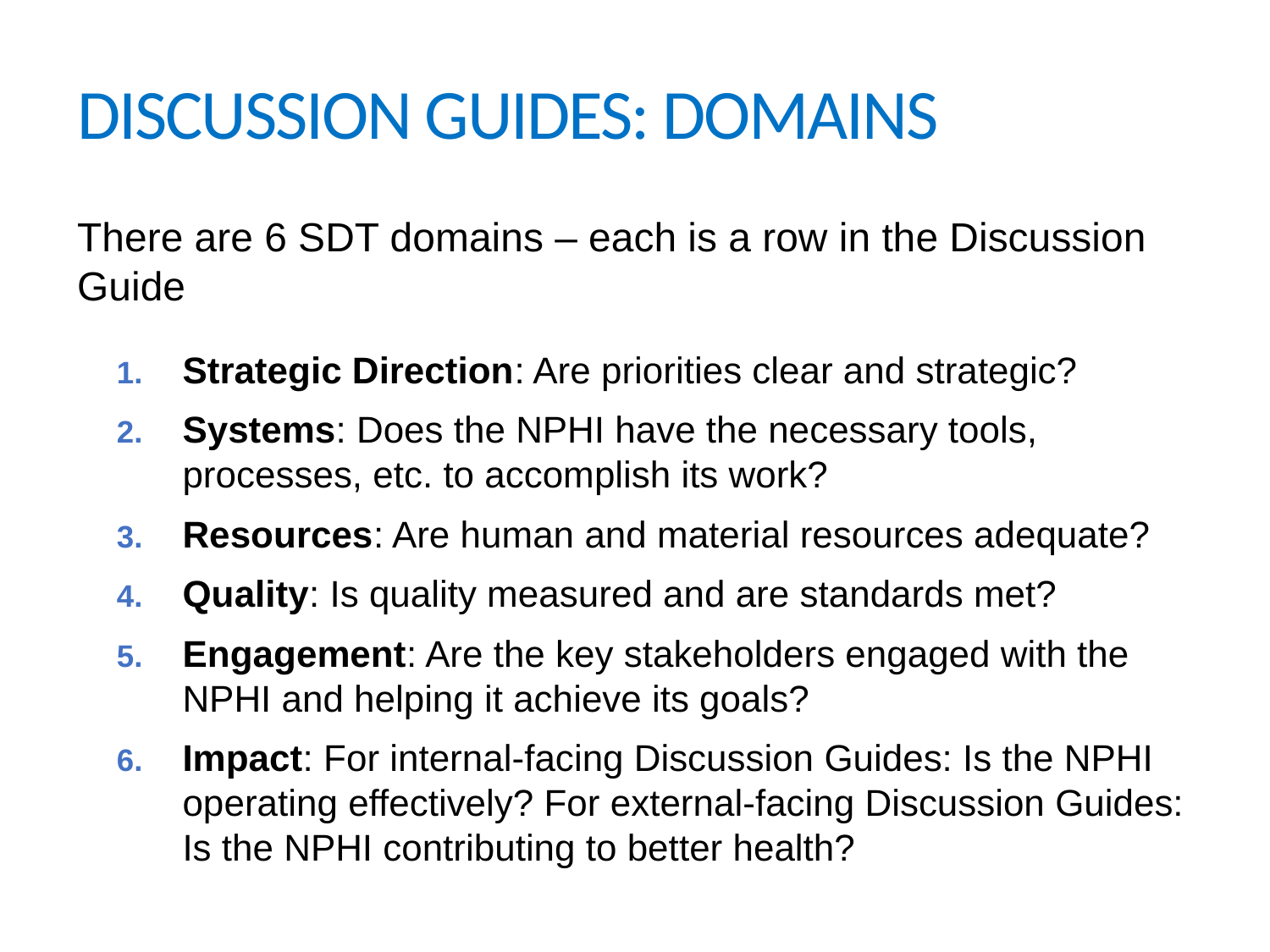

Discussion Guides: Domains
There are 6 SDT domains – each is a row in the Discussion Guide

Strategic Direction: Are priorities clear and strategic?
Systems: Does the NPHI have the necessary tools, processes, etc. to accomplish its work?
Resources: Are human and material resources adequate?
Quality: Is quality measured and are standards met?
Engagement: Are the key stakeholders engaged with the NPHI and helping it achieve its goals?
Impact: For internal-facing Discussion Guides: Is the NPHI operating effectively? For external-facing Discussion Guides: Is the NPHI contributing to better health?